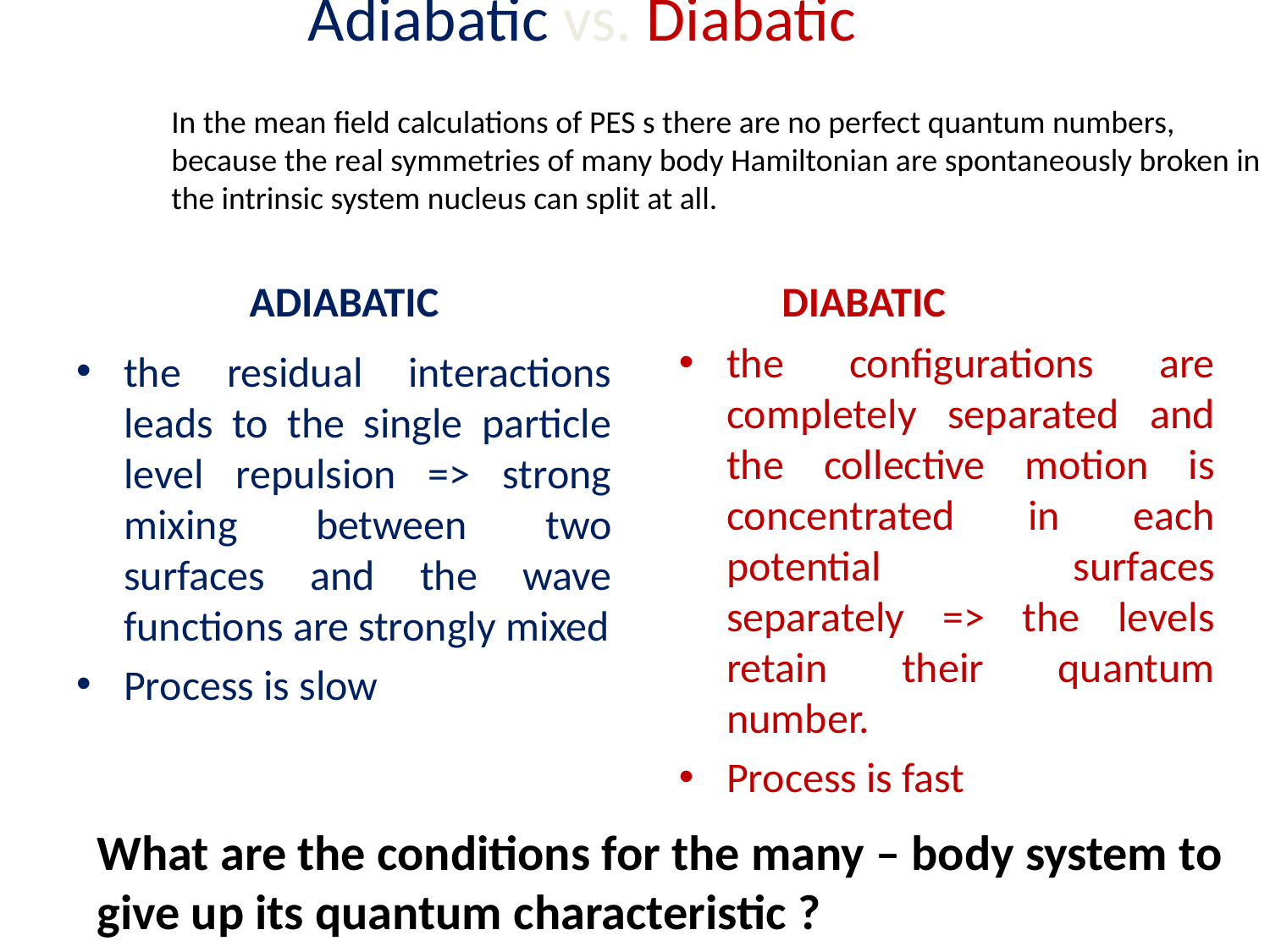

# Adiabatic vs. Diabatic
In the mean field calculations of PES s there are no perfect quantum numbers, because the real symmetries of many body Hamiltonian are spontaneously broken in the intrinsic system nucleus can split at all.
ADIABATIC
             DIABATIC
the configurations are completely separated and the collective motion is concentrated in each potential surfaces separately => the levels retain their quantum number.
Process is fast

the residual interactions leads to the single particle level repulsion => strong mixing between two surfaces and the wave functions are strongly mixed
Process is slow

What are the conditions for the many – body system to give up its quantum characteristic ?